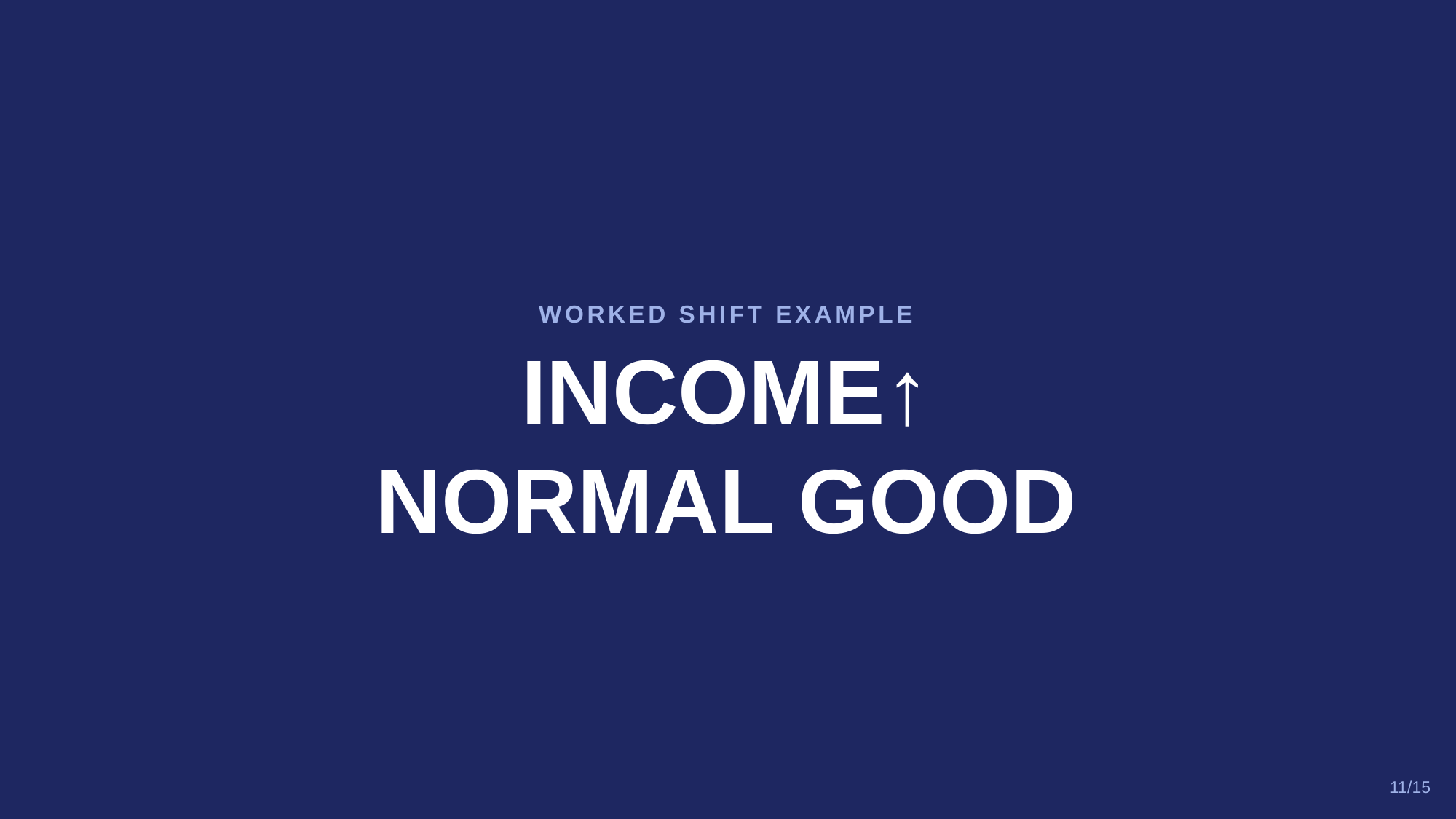

WORKED SHIFT EXAMPLE
INCOME↑
NORMAL GOOD
11/15